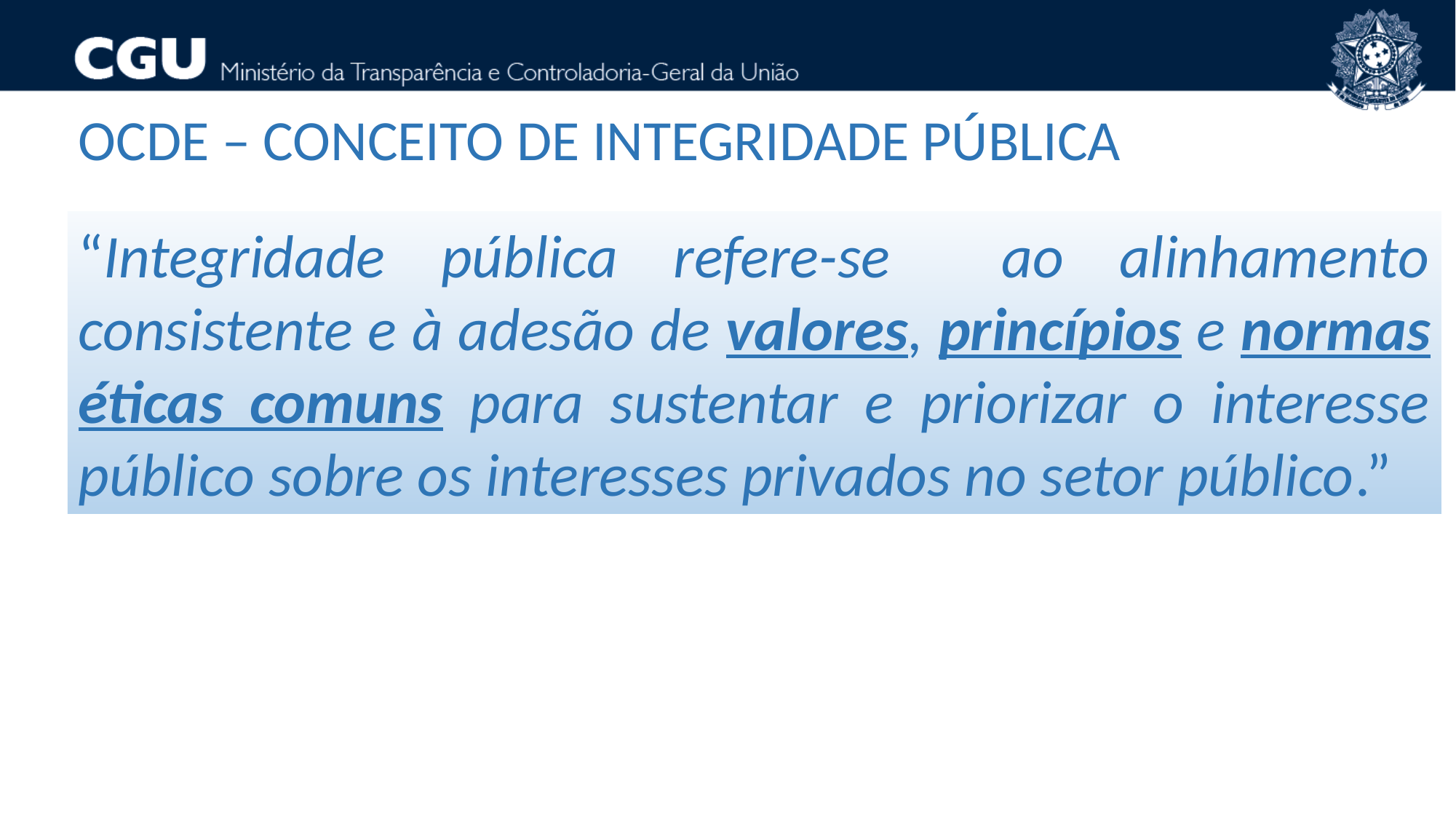

OCDE – CONCEITO DE INTEGRIDADE PÚBLICA
“Integridade pública refere-se  ao alinhamento consistente e à adesão de valores, princípios e normas éticas comuns para sustentar e priorizar o interesse público sobre os interesses privados no setor público.”